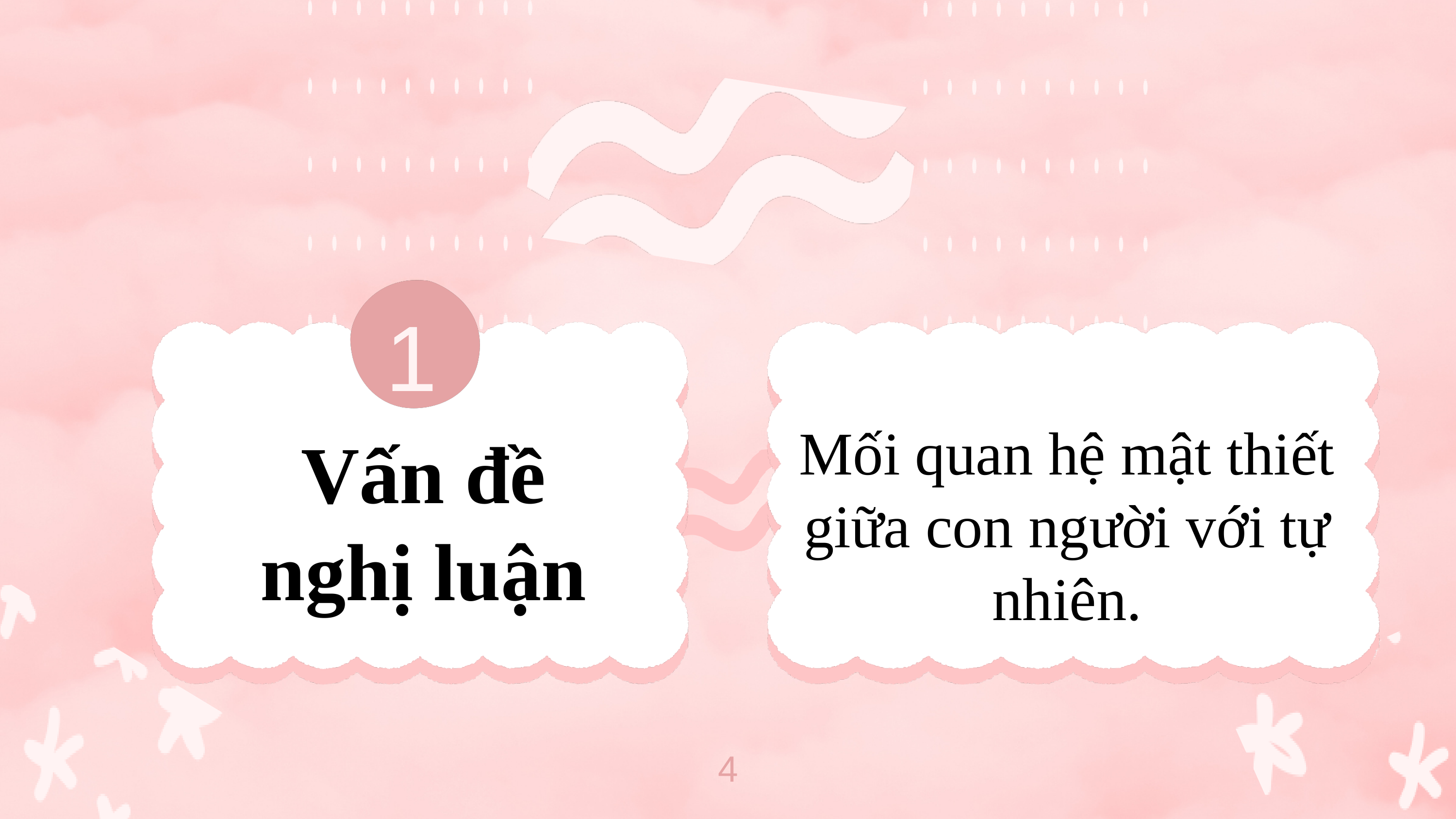

1

Mối quan hệ mật thiết giữa con người với tự nhiên.
Vấn đề nghị luận

4